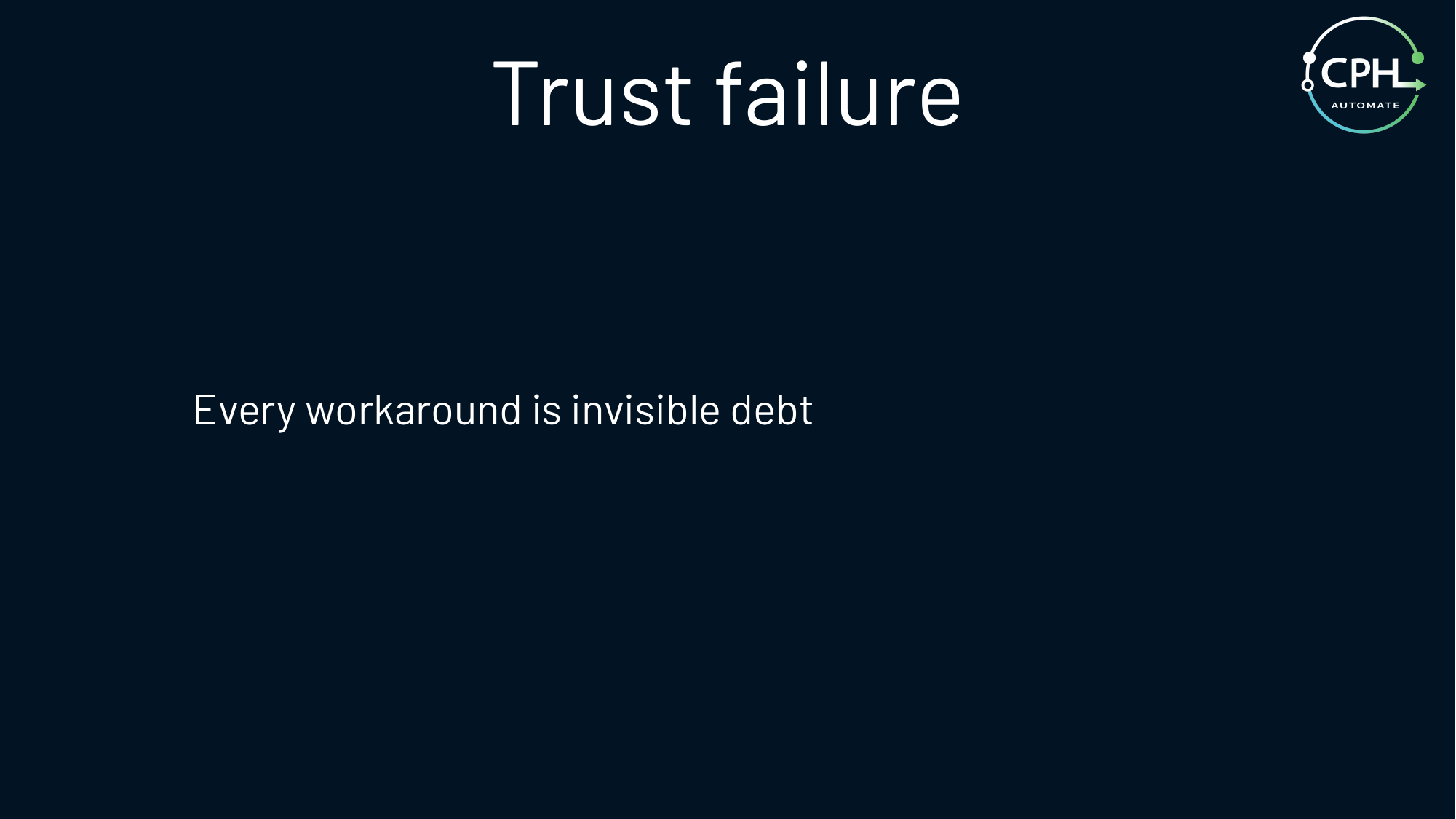

Trust failure
Every workaround is invisible debt